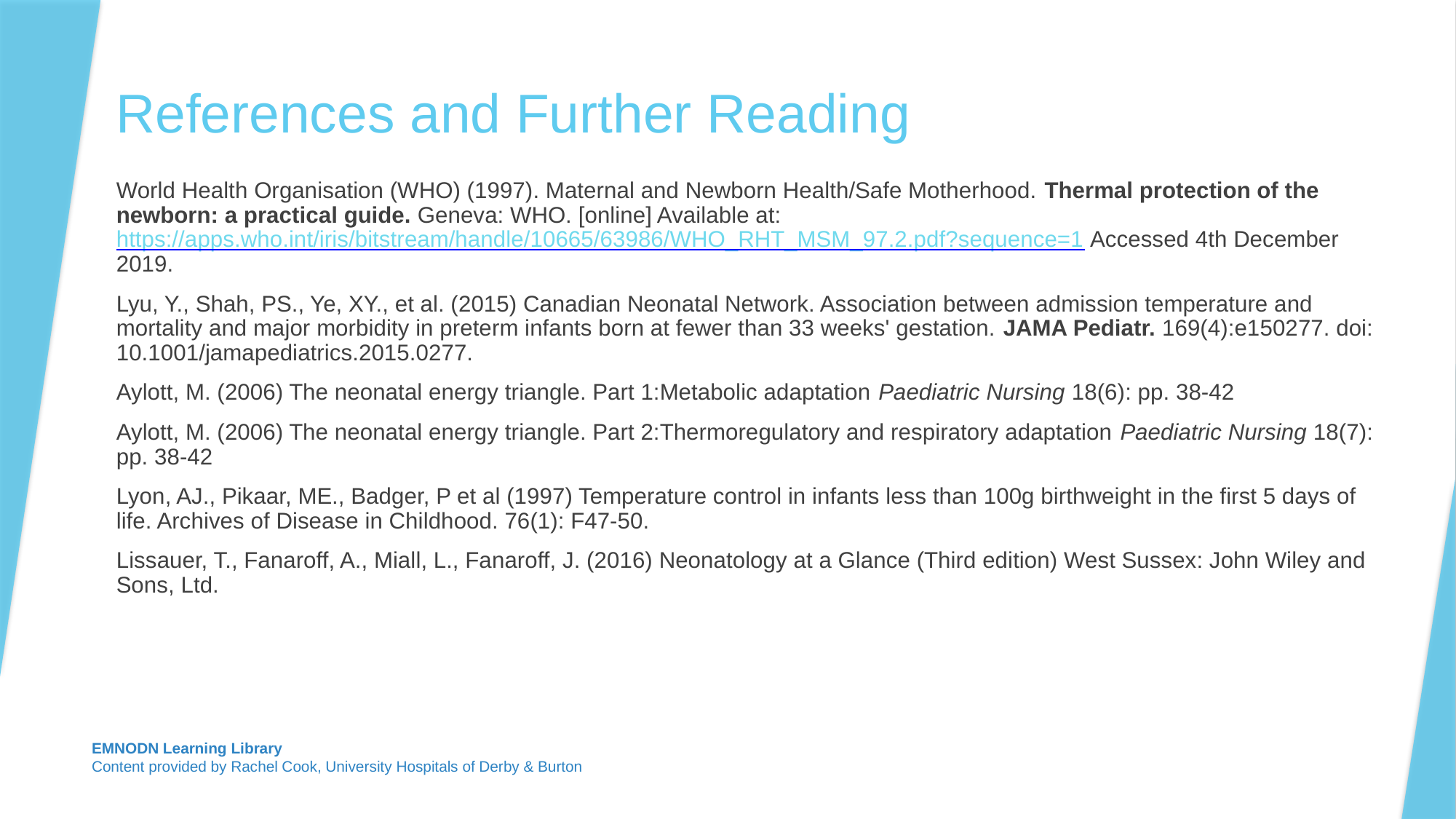

# References and Further Reading
World Health Organisation (WHO) (1997). Maternal and Newborn Health/Safe Motherhood. Thermal protection of the newborn: a practical guide. Geneva: WHO. [online] Available at: https://apps.who.int/iris/bitstream/handle/10665/63986/WHO_RHT_MSM_97.2.pdf?sequence=1 Accessed 4th December 2019.
Lyu, Y., Shah, PS., Ye, XY., et al. (2015) Canadian Neonatal Network. Association between admission temperature and mortality and major morbidity in preterm infants born at fewer than 33 weeks' gestation. JAMA Pediatr. 169(4):e150277. doi: 10.1001/jamapediatrics.2015.0277.
Aylott, M. (2006) The neonatal energy triangle. Part 1:Metabolic adaptation Paediatric Nursing 18(6): pp. 38-42
Aylott, M. (2006) The neonatal energy triangle. Part 2:Thermoregulatory and respiratory adaptation Paediatric Nursing 18(7): pp. 38-42
Lyon, AJ., Pikaar, ME., Badger, P et al (1997) Temperature control in infants less than 100g birthweight in the first 5 days of life. Archives of Disease in Childhood. 76(1): F47-50.
Lissauer, T., Fanaroff, A., Miall, L., Fanaroff, J. (2016) Neonatology at a Glance (Third edition) West Sussex: John Wiley and Sons, Ltd.

EMNODN Learning Library
Content provided by Rachel Cook, University Hospitals of Derby & Burton